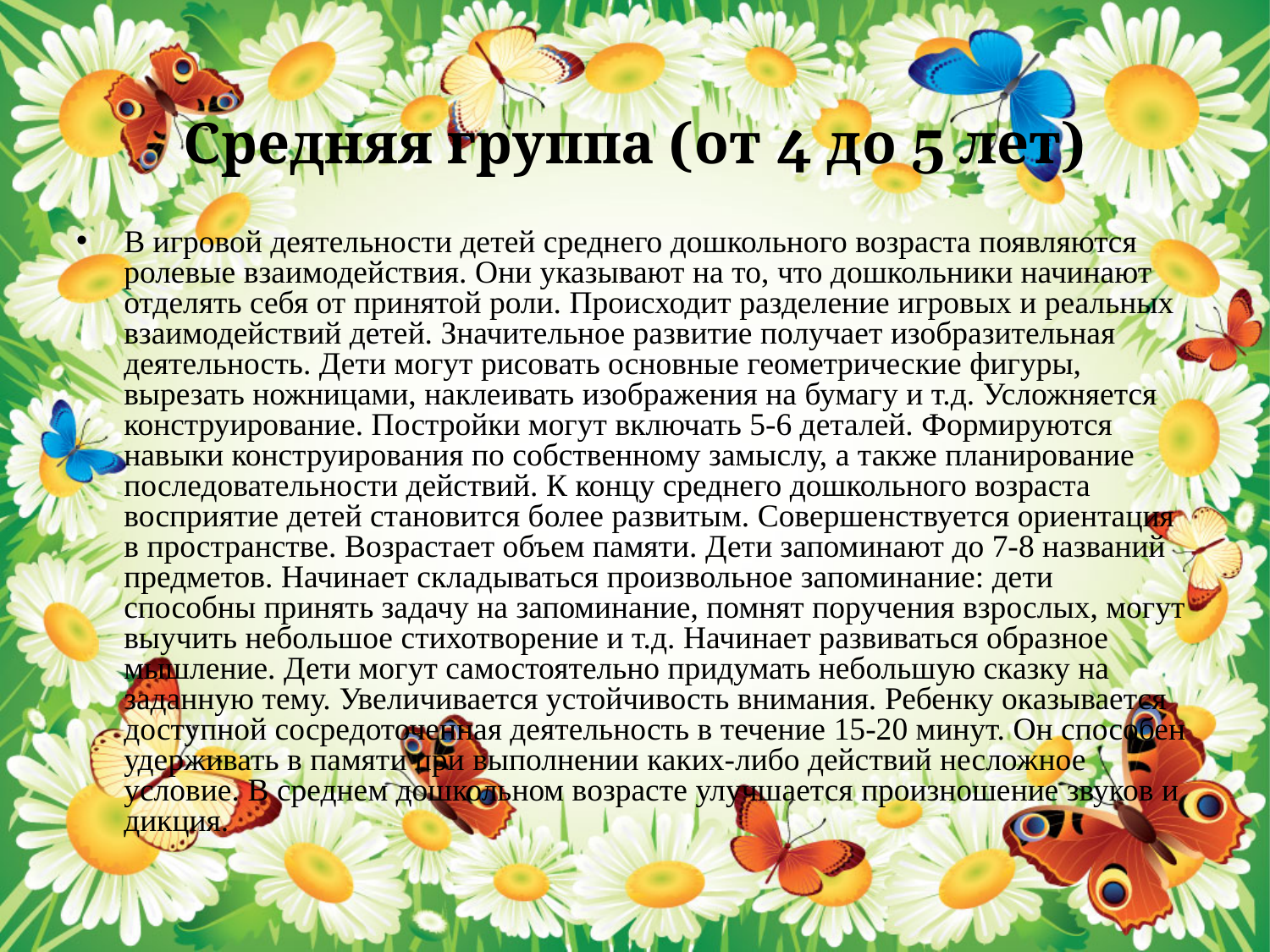

# Средняя группа (от 4 до 5 лет)
В игровой деятельности детей среднего дошкольного возраста появляются ролевые взаимодействия. Они указывают на то, что дошкольники начинают отделять себя от принятой роли. Происходит разделение игровых и реальных взаимодействий детей. Значительное развитие получает изобразительная деятельность. Дети могут рисовать основные геометрические фигуры, вырезать ножницами, наклеивать изображения на бумагу и т.д. Усложняется конструирование. Постройки могут включать 5-6 деталей. Формируются навыки конструирования по собственному замыслу, а также планирование последовательности действий. К концу среднего дошкольного возраста восприятие детей становится более развитым. Совершенствуется ориентация в пространстве. Возрастает объем памяти. Дети запоминают до 7-8 названий предметов. Начинает складываться произвольное запоминание: дети способны принять задачу на запоминание, помнят поручения взрослых, могут выучить небольшое стихотворение и т.д. Начинает развиваться образное мышление. Дети могут самостоятельно придумать небольшую сказку на заданную тему. Увеличивается устойчивость внимания. Ребенку оказывается доступной сосредоточенная деятельность в течение 15-20 минут. Он способен удерживать в памяти при выполнении каких-либо действий несложное условие. В среднем дошкольном возрасте улучшается произношение звуков и дикция.